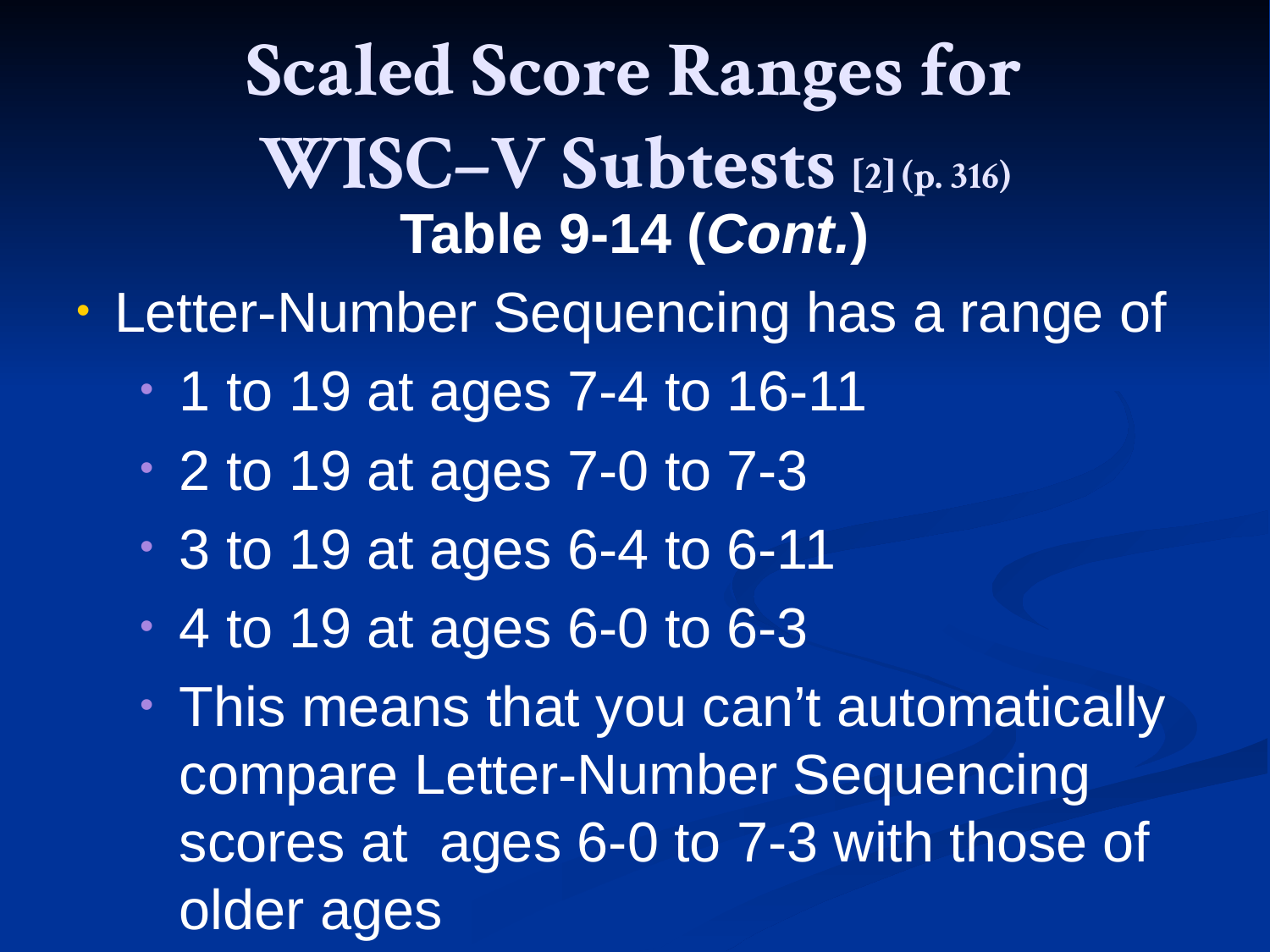

Scaled Score Ranges for
WISC–V Subtests [2] (p. 316)
Table 9-14 (Cont.)
Letter-Number Sequencing has a range of
1 to 19 at ages 7-4 to 16-11
2 to 19 at ages 7-0 to 7-3
3 to 19 at ages 6-4 to 6-11
4 to 19 at ages 6-0 to 6-3
This means that you can’t automatically compare Letter-Number Sequencing scores at  ages 6-0 to 7-3 with those of older ages